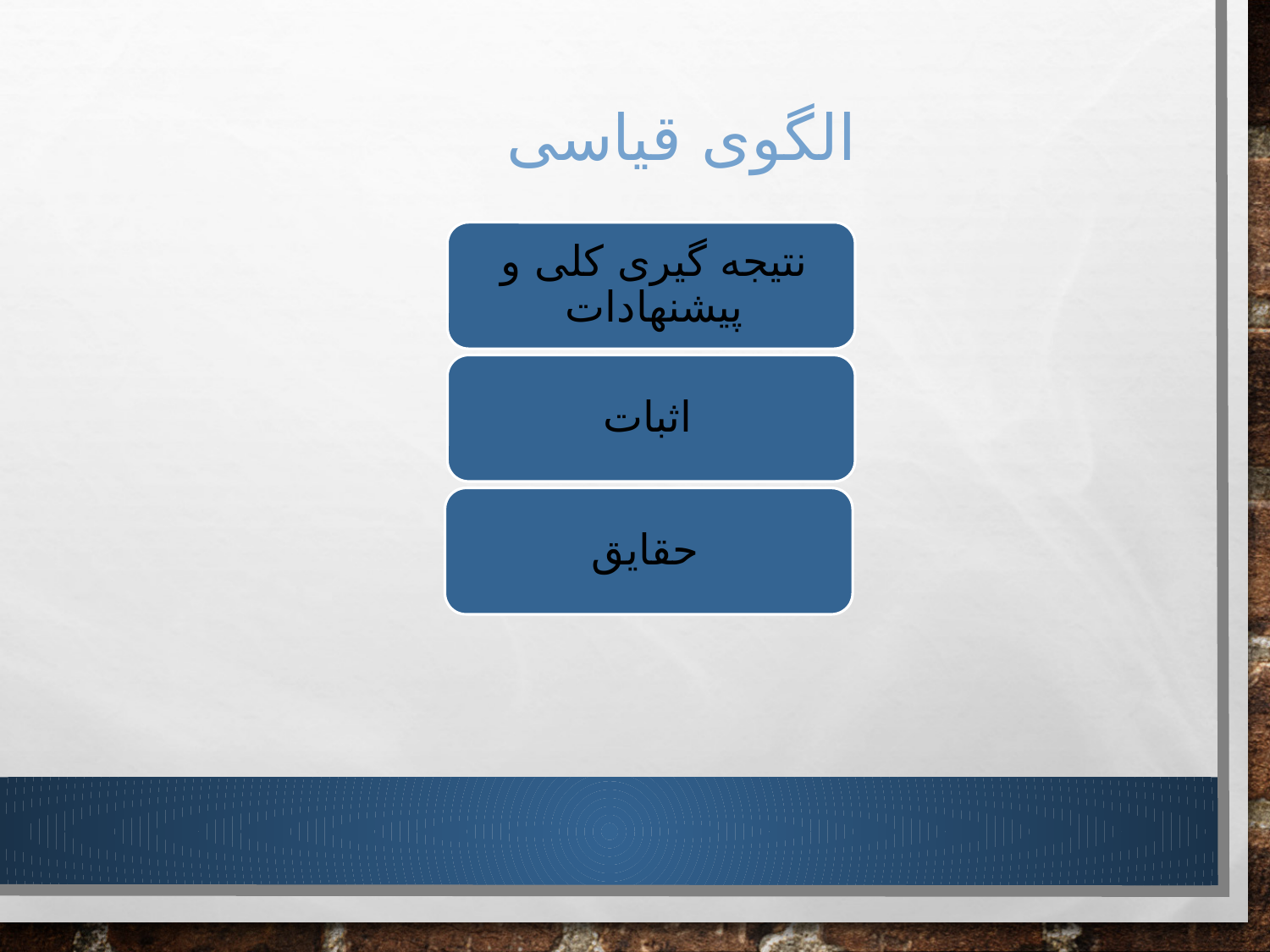

# الگوی قیاسی
نتیجه گیری کلی و پیشنهادات
اثبات
حقایق